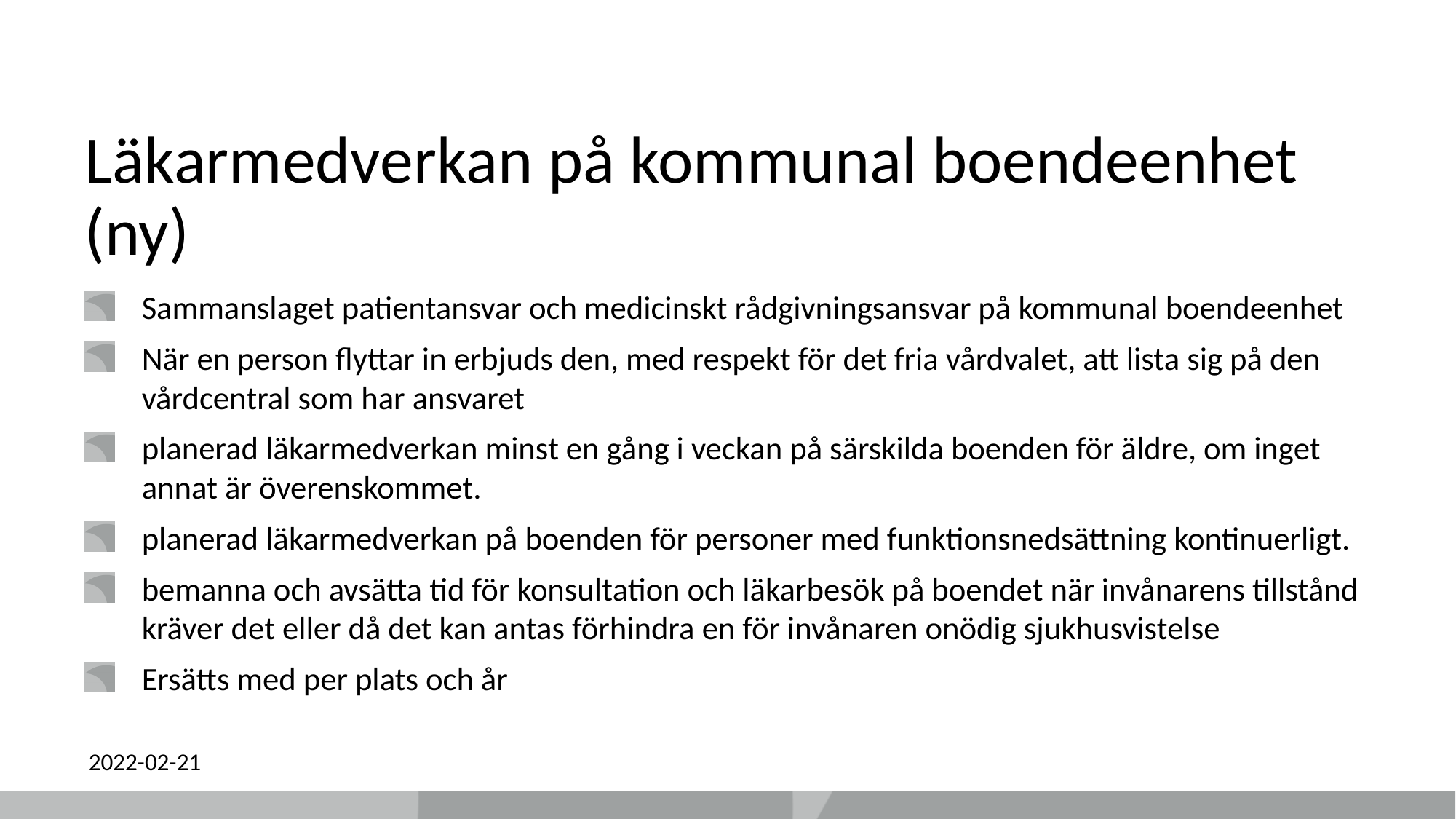

# Läkarmedverkan på kommunal boendeenhet (ny)
Sammanslaget patientansvar och medicinskt rådgivningsansvar på kommunal boendeenhet
När en person flyttar in erbjuds den, med respekt för det fria vårdvalet, att lista sig på den vårdcentral som har ansvaret
planerad läkarmedverkan minst en gång i veckan på särskilda boenden för äldre, om inget annat är överenskommet.
planerad läkarmedverkan på boenden för personer med funktionsnedsättning kontinuerligt.
bemanna och avsätta tid för konsultation och läkarbesök på boendet när invånarens tillstånd kräver det eller då det kan antas förhindra en för invånaren onödig sjukhusvistelse
Ersätts med per plats och år

2022-02-21